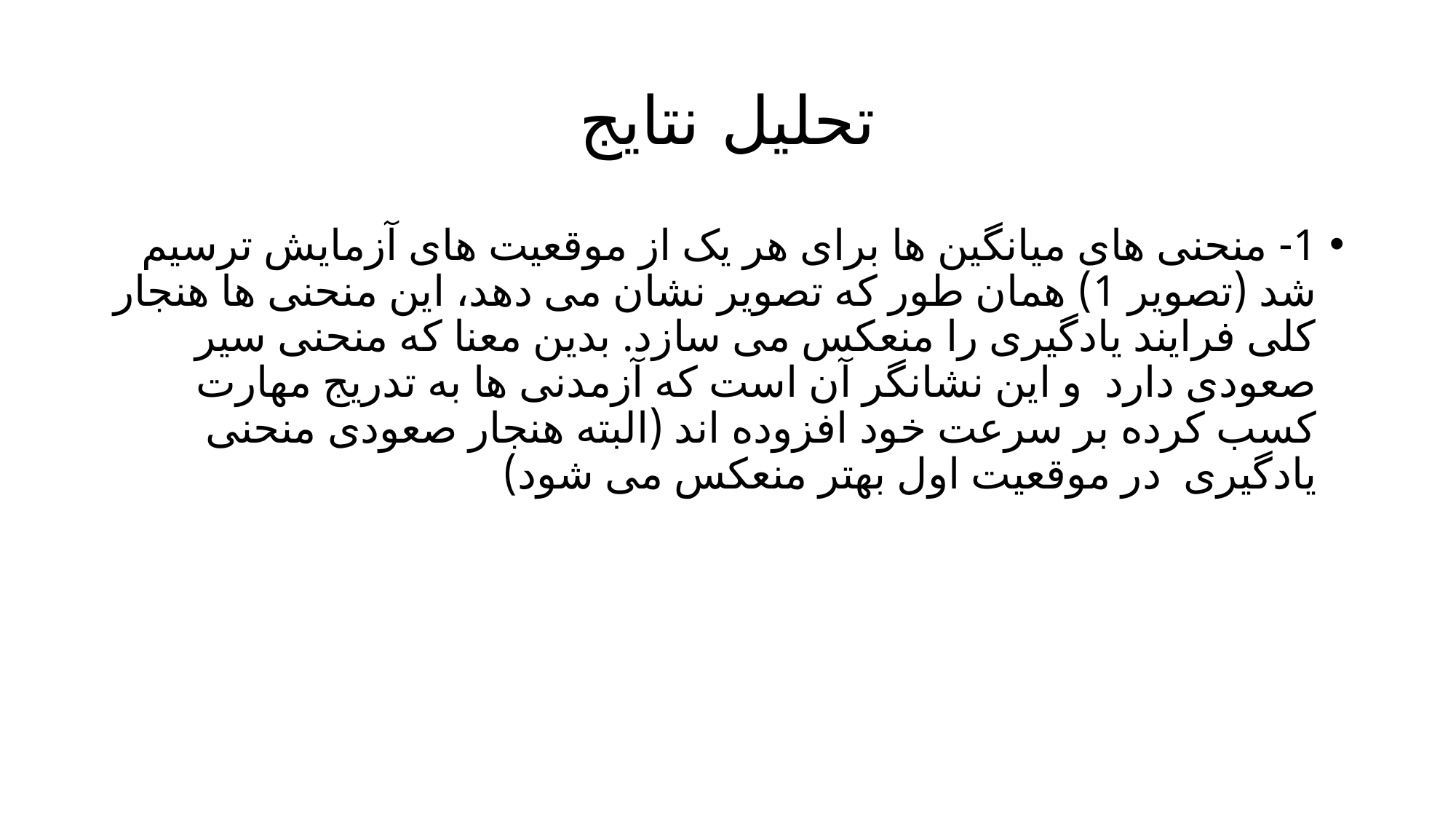

# تحلیل نتایج
1- منحنی های میانگین ها برای هر یک از موقعیت های آزمایش ترسیم شد (تصویر 1) همان طور که تصویر نشان می دهد، این منحنی ها هنجار کلی فرایند یادگیری را منعکس می سازد. بدین معنا که منحنی سیر صعودی دارد  و این نشانگر آن است که آزمدنی ها به تدریج مهارت کسب کرده بر سرعت خود افزوده اند (البته هنجار صعودی منحنی یادگیری  در موقعیت اول بهتر منعکس می شود)